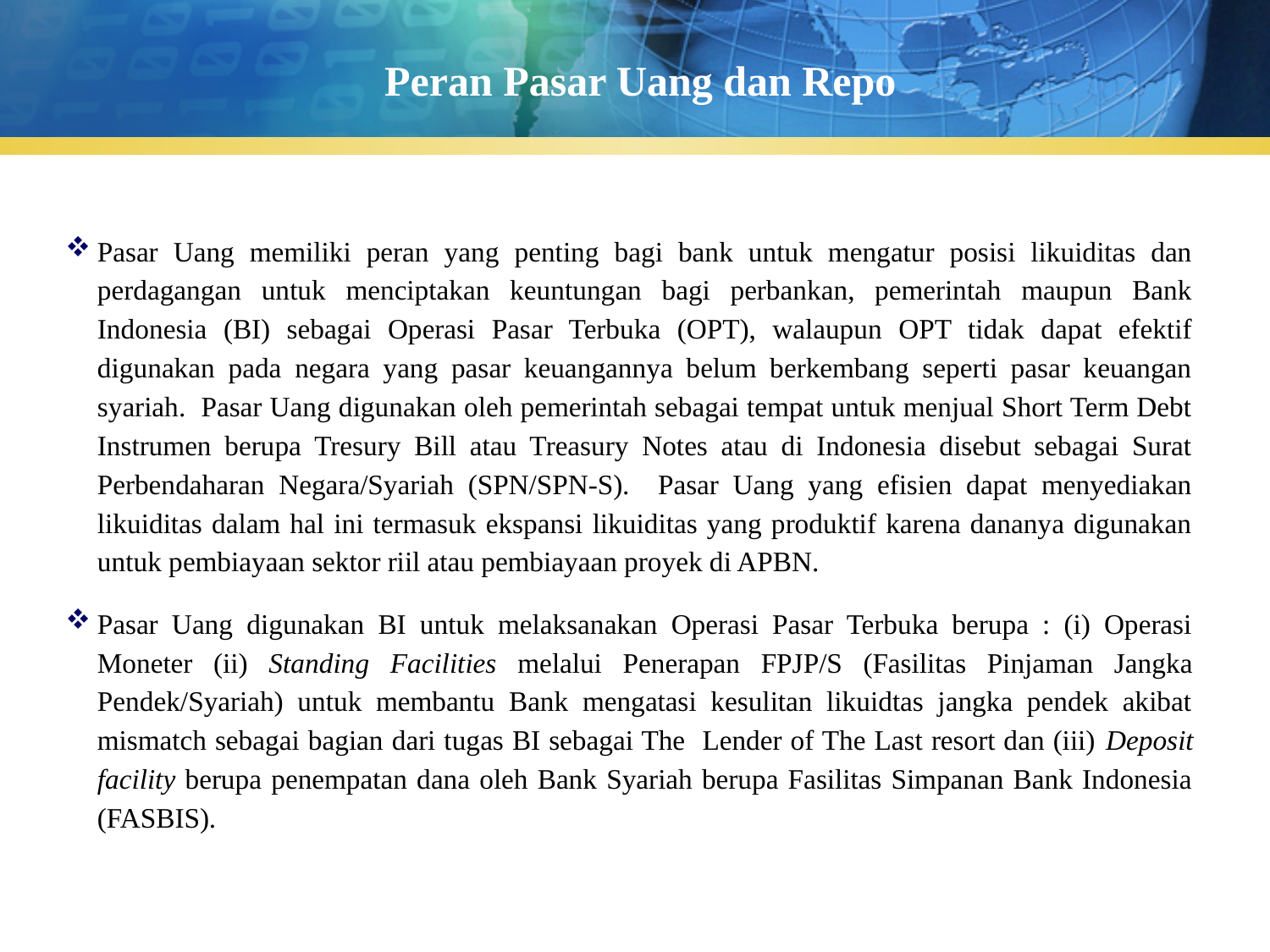

# Peran Pasar Uang dan Repo
Pasar Uang memiliki peran yang penting bagi bank untuk mengatur posisi likuiditas dan perdagangan untuk menciptakan keuntungan bagi perbankan, pemerintah maupun Bank Indonesia (BI) sebagai Operasi Pasar Terbuka (OPT), walaupun OPT tidak dapat efektif digunakan pada negara yang pasar keuangannya belum berkembang seperti pasar keuangan syariah.  Pasar Uang digunakan oleh pemerintah sebagai tempat untuk menjual Short Term Debt Instrumen berupa Tresury Bill atau Treasury Notes atau di Indonesia disebut sebagai Surat Perbendaharan Negara/Syariah (SPN/SPN-S).  Pasar Uang yang efisien dapat menyediakan likuiditas dalam hal ini termasuk ekspansi likuiditas yang produktif karena dananya digunakan untuk pembiayaan sektor riil atau pembiayaan proyek di APBN.
Pasar Uang digunakan BI untuk melaksanakan Operasi Pasar Terbuka berupa : (i) Operasi Moneter (ii) Standing Facilities melalui Penerapan FPJP/S (Fasilitas Pinjaman Jangka Pendek/Syariah) untuk membantu Bank mengatasi kesulitan likuidtas jangka pendek akibat mismatch sebagai bagian dari tugas BI sebagai The  Lender of The Last resort dan (iii) Deposit facility berupa penempatan dana oleh Bank Syariah berupa Fasilitas Simpanan Bank Indonesia (FASBIS).